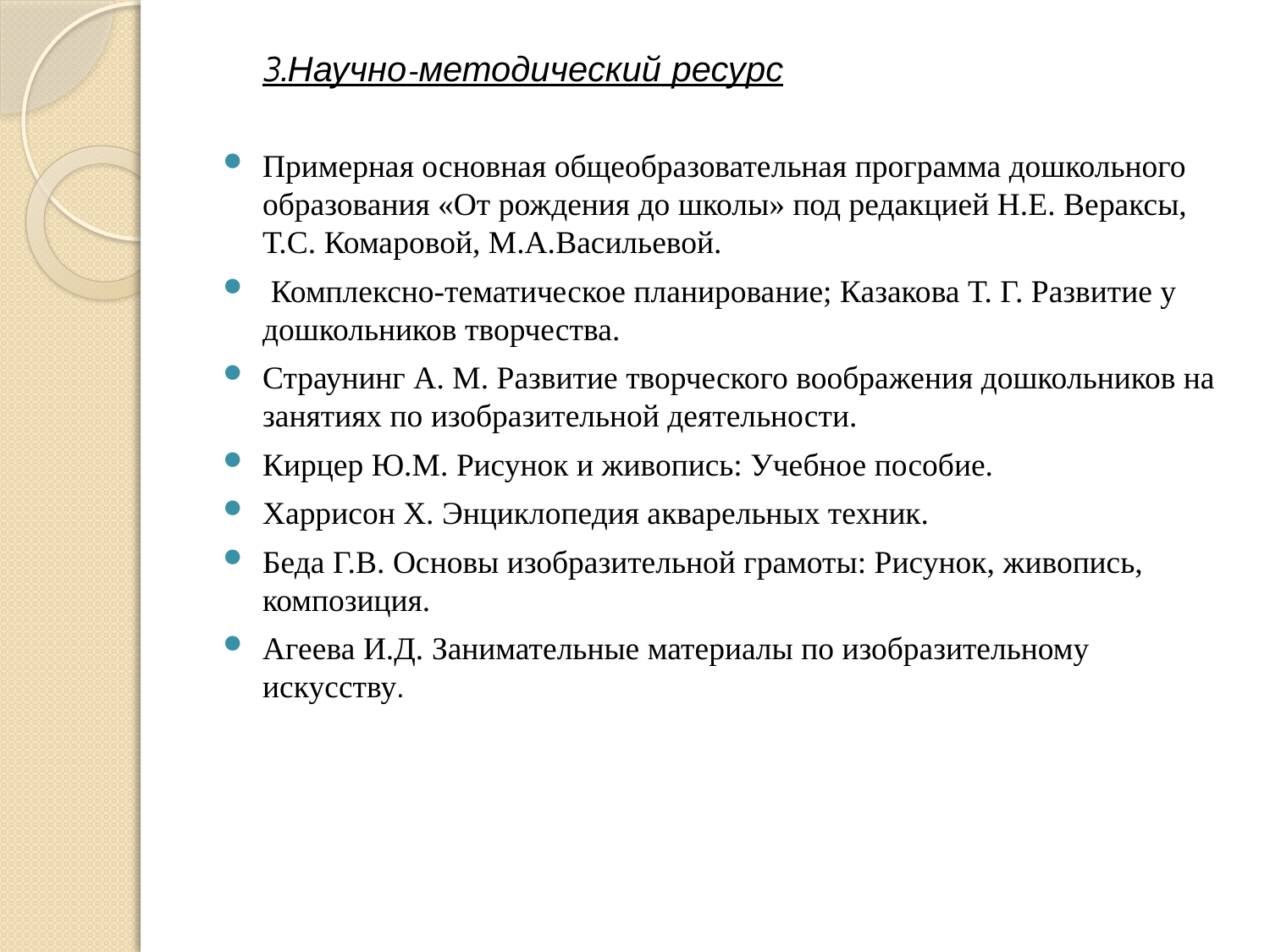

3.Научно-методический ресурс

Примерная основная общеобразовательная программа дошкольного образования «От рождения до школы» под редакцией Н.Е. Вераксы, Т.С. Комаровой, М.А.Васильевой.
 Комплексно-тематическое планирование; Казакова Т. Г. Развитие у дошкольников творчества.
Страунинг А. М. Развитие творческого воображения дошкольников на занятиях по изобразительной деятельности.
Кирцер Ю.М. Рисунок и живопись: Учебное пособие.
Харрисон Х. Энциклопедия акварельных техник.
Беда Г.В. Основы изобразительной грамоты: Рисунок, живопись, композиция.
Агеева И.Д. Занимательные материалы по изобразительному искусству.